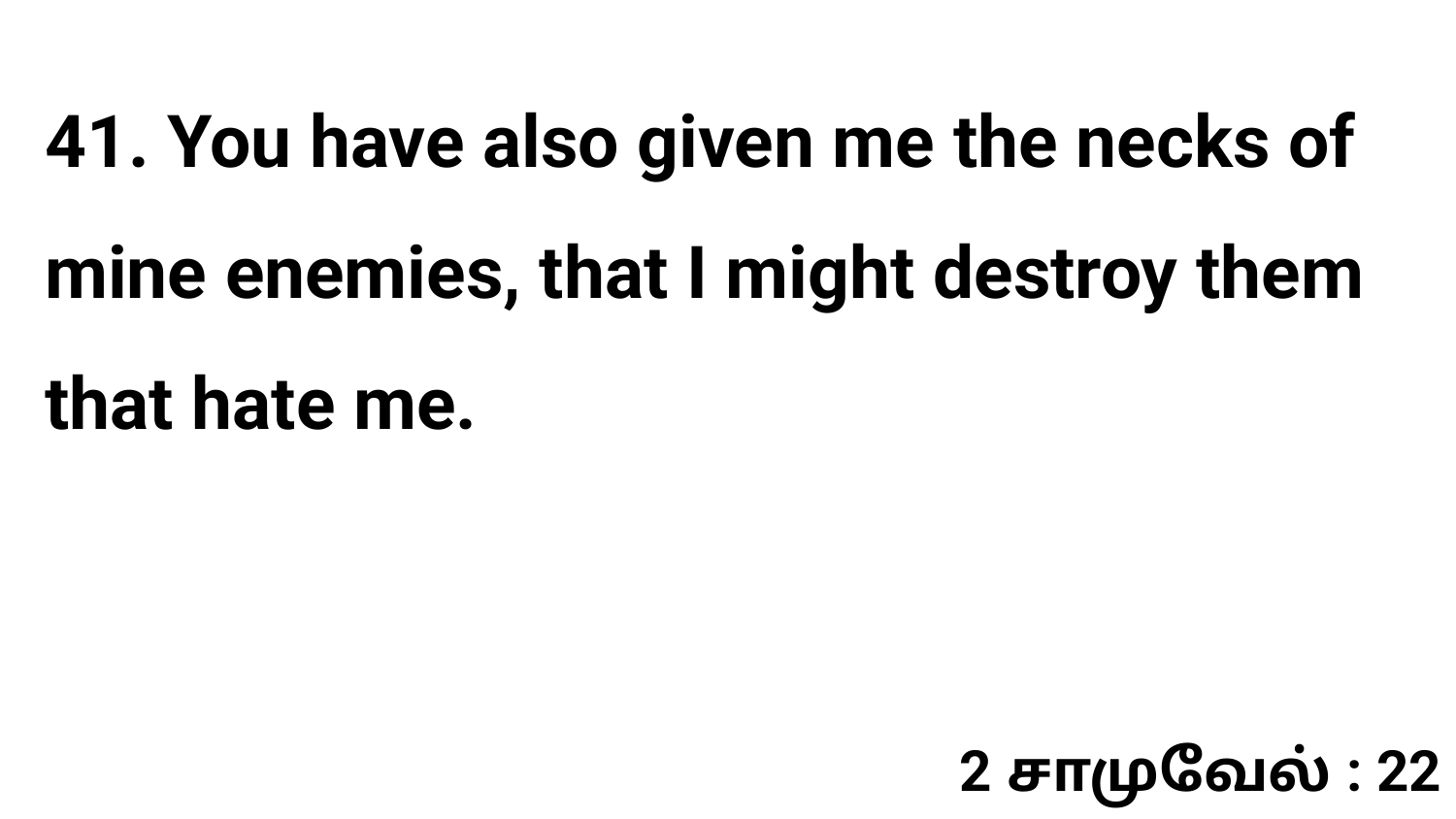

41. You have also given me the necks of mine enemies, that I might destroy them that hate me.
2 சாமுவேல் : 22